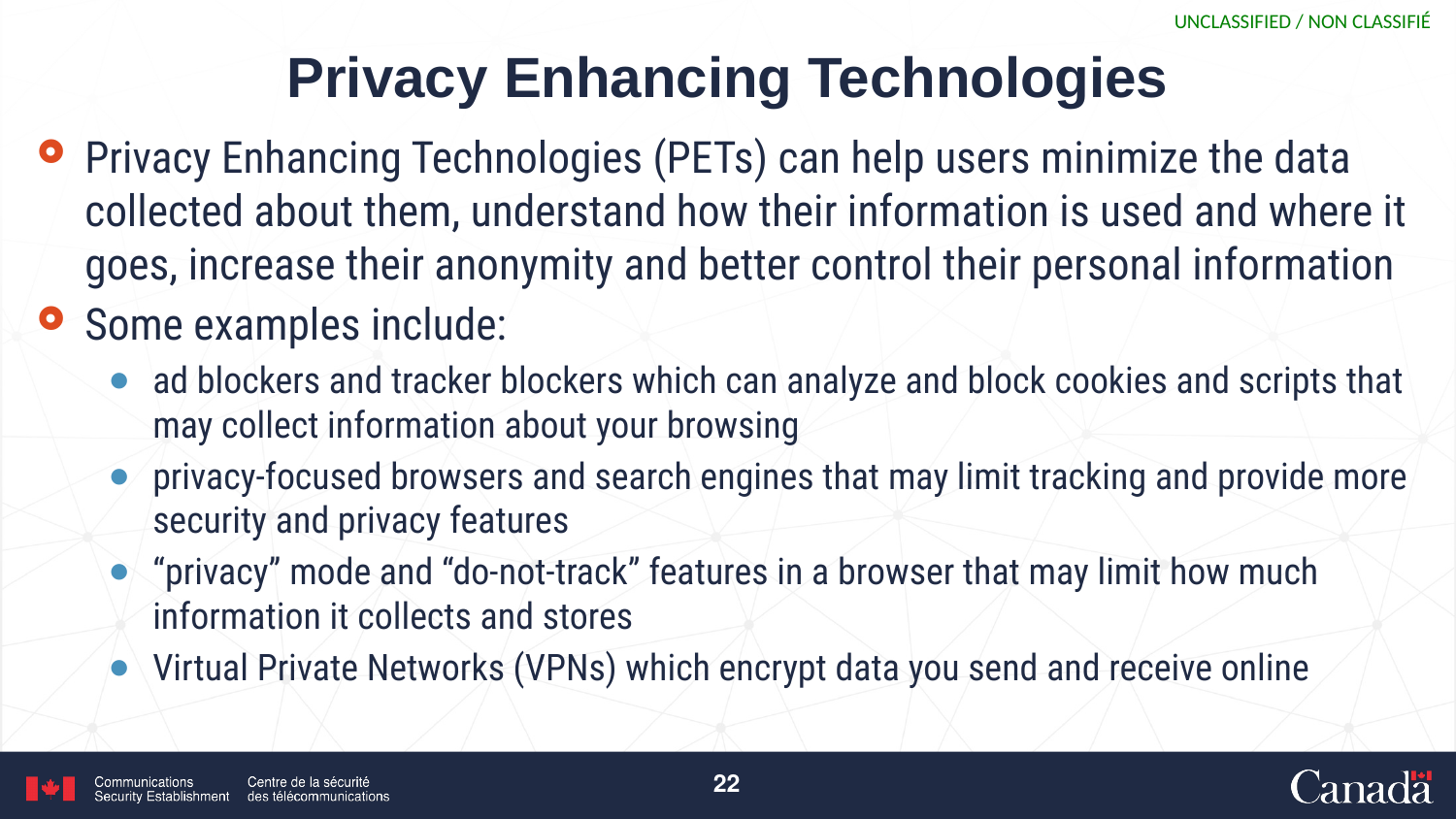

# Privacy Enhancing Technologies
Privacy Enhancing Technologies (PETs) can help users minimize the data collected about them, understand how their information is used and where it goes, increase their anonymity and better control their personal information
Some examples include:
ad blockers and tracker blockers which can analyze and block cookies and scripts that may collect information about your browsing
privacy-focused browsers and search engines that may limit tracking and provide more security and privacy features
“privacy” mode and “do-not-track” features in a browser that may limit how much information it collects and stores
Virtual Private Networks (VPNs) which encrypt data you send and receive online